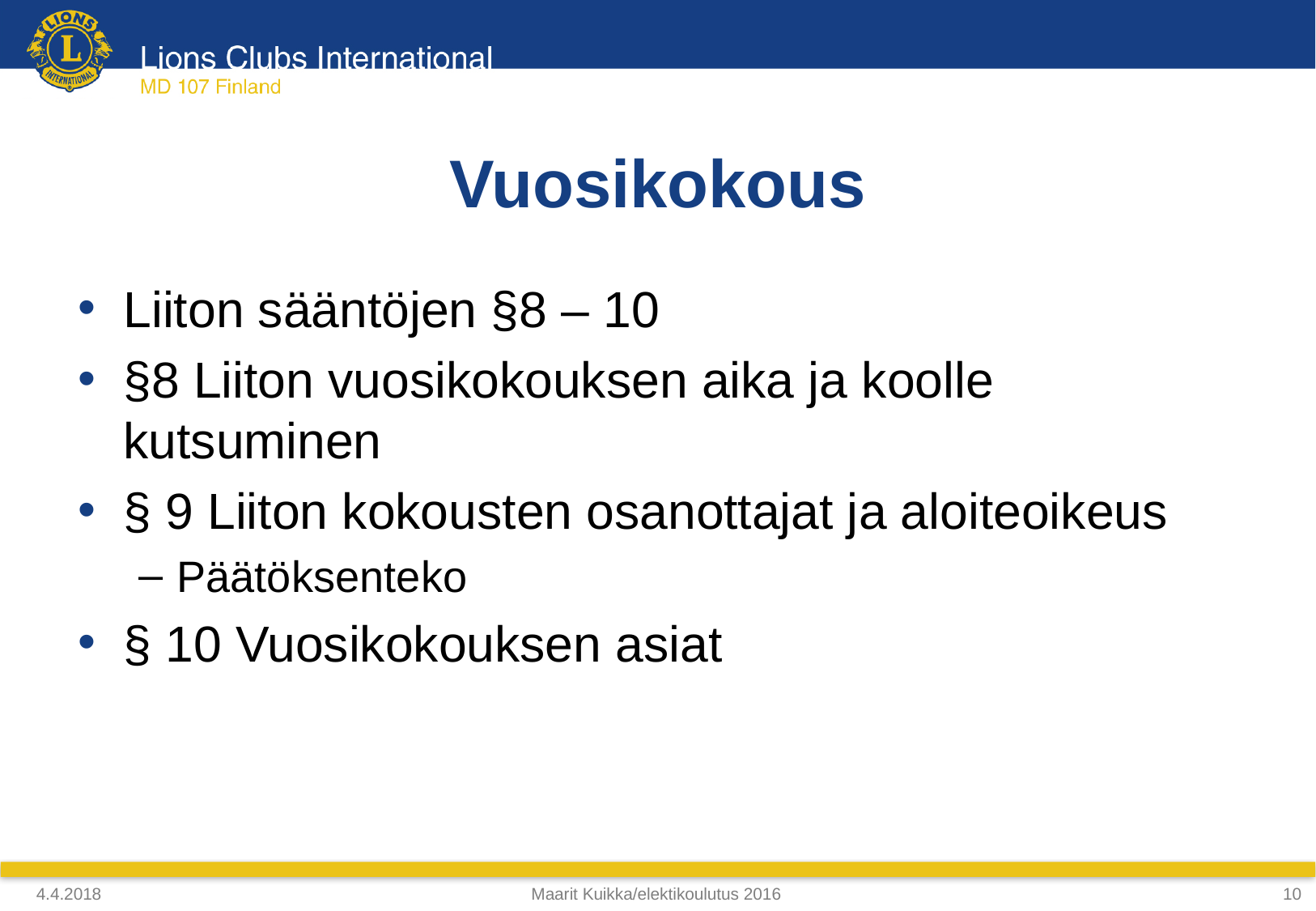

# Vuosikokous
Liiton sääntöjen §8 – 10
§8 Liiton vuosikokouksen aika ja koolle kutsuminen
§ 9 Liiton kokousten osanottajat ja aloiteoikeus
Päätöksenteko
§ 10 Vuosikokouksen asiat
4.4.2018
Maarit Kuikka/elektikoulutus 2016
10